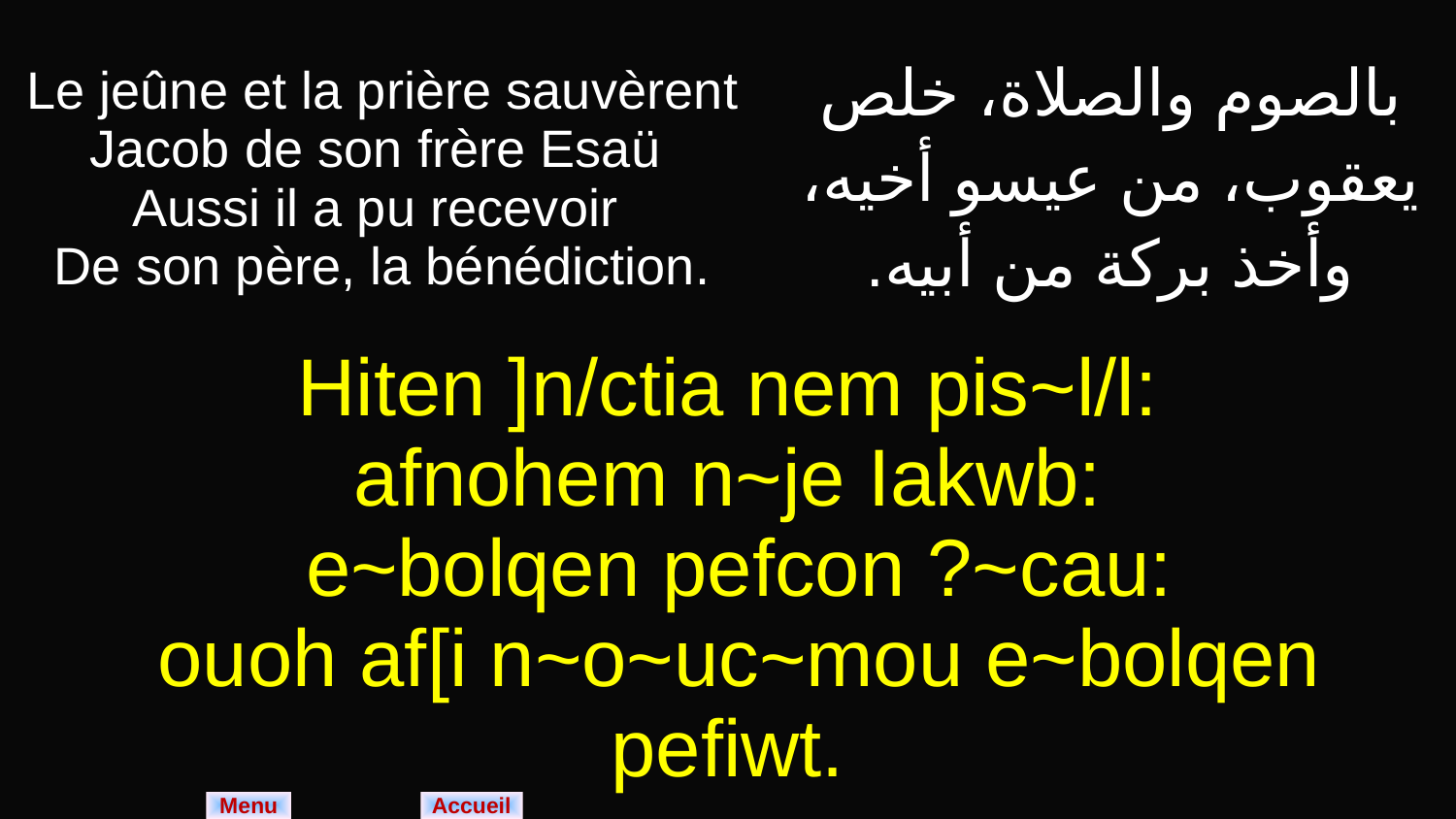

| Le jeûne et la prière sauvèrent Jacob de son frère Esaü Aussi il a pu recevoir De son père, la bénédiction. | بالصوم والصلاة، خلص يعقوب، من عيسو أخيه، وأخذ بركة من أبيه. |
| --- | --- |
| Hiten ]n/ctia nem pis~l/l: afnohem n~je Iakwb: e~bolqen pefcon ?~cau: ouoh af[i n~o~uc~mou e~bolqen pefiwt. |  |
Menu